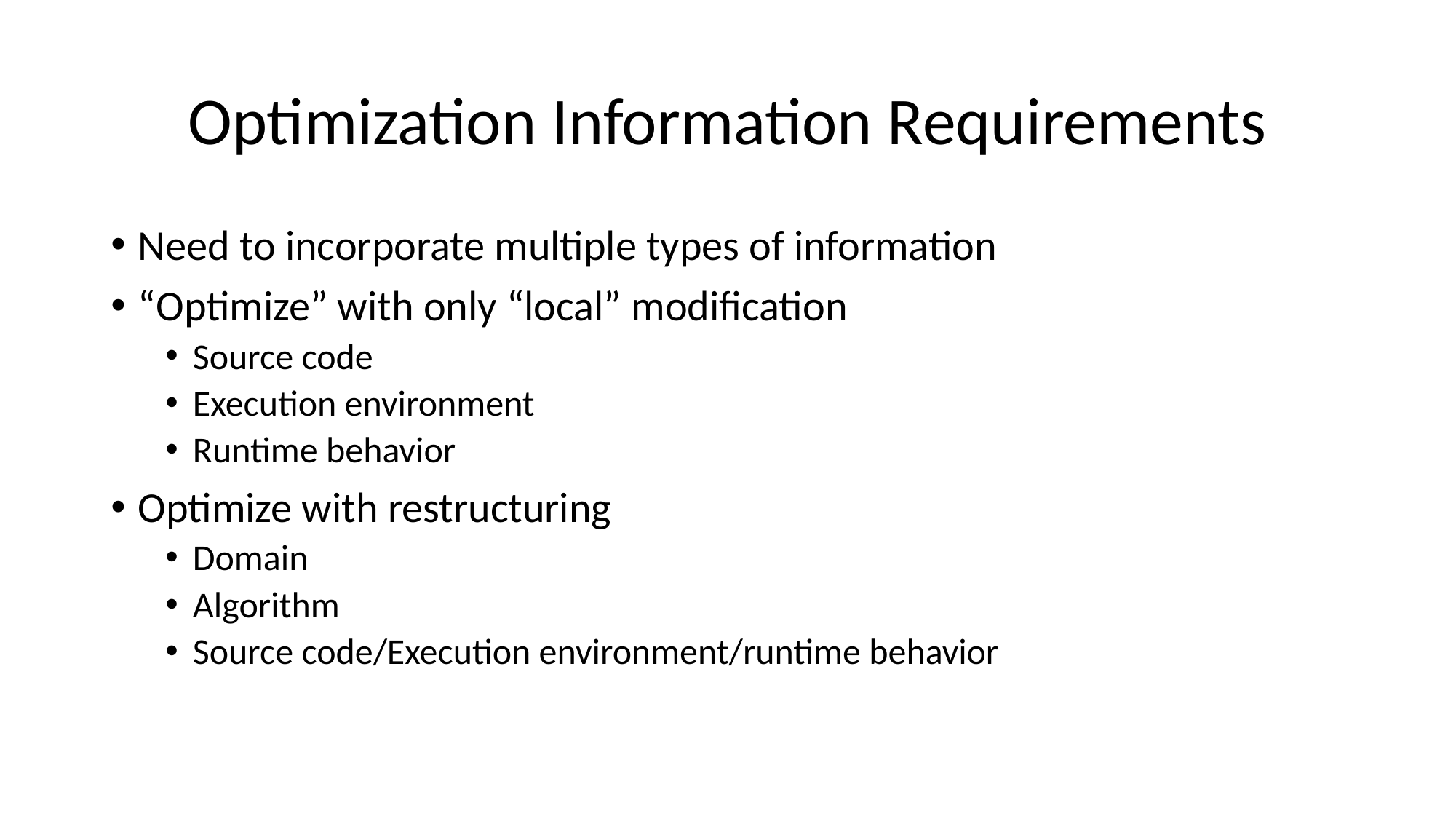

# Optimization Information Requirements
Need to incorporate multiple types of information
“Optimize” with only “local” modification
Source code
Execution environment
Runtime behavior
Optimize with restructuring
Domain
Algorithm
Source code/Execution environment/runtime behavior